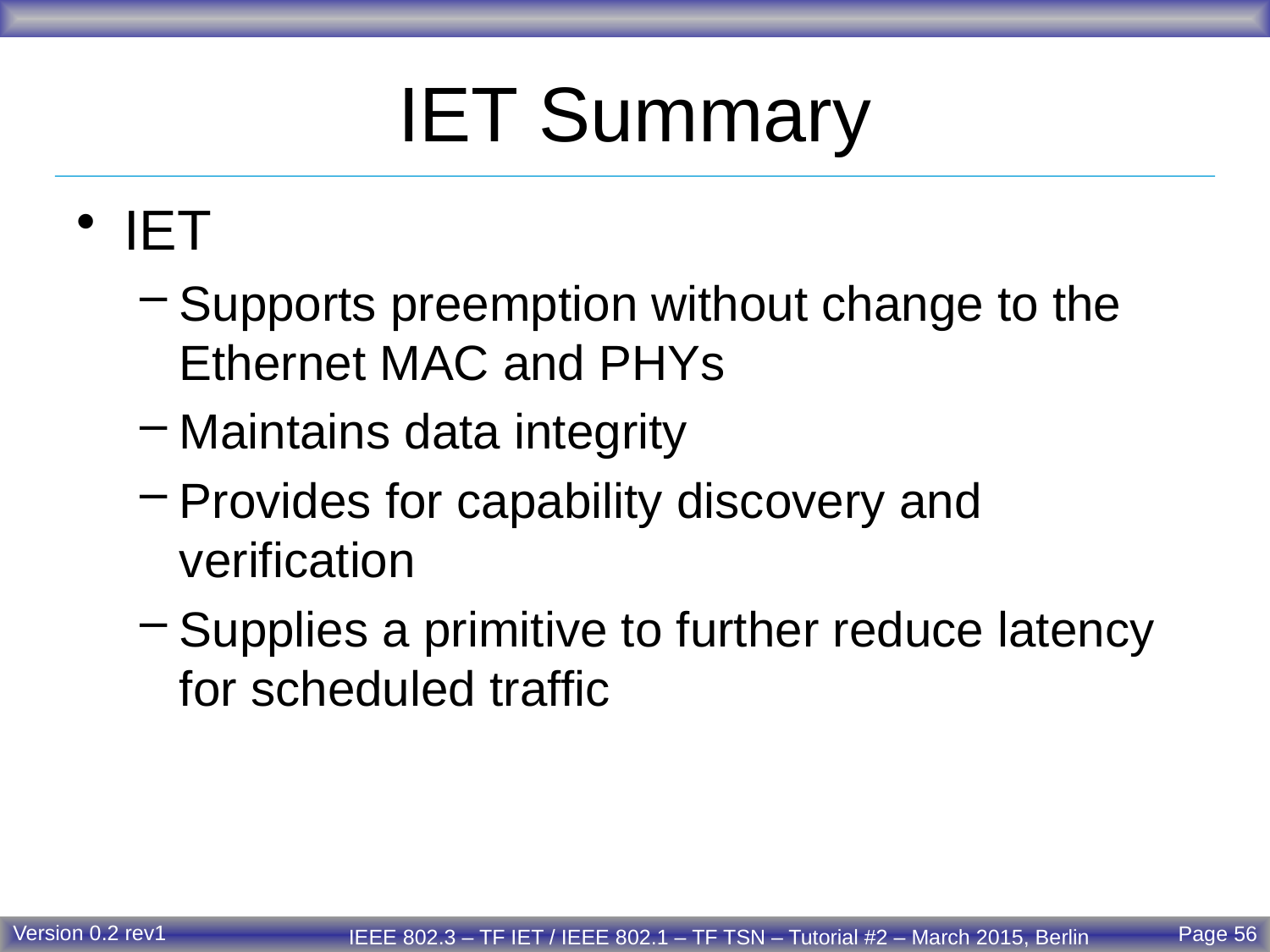

# IET Summary
IET
Supports preemption without change to the Ethernet MAC and PHYs
Maintains data integrity
Provides for capability discovery and verification
Supplies a primitive to further reduce latency for scheduled traffic